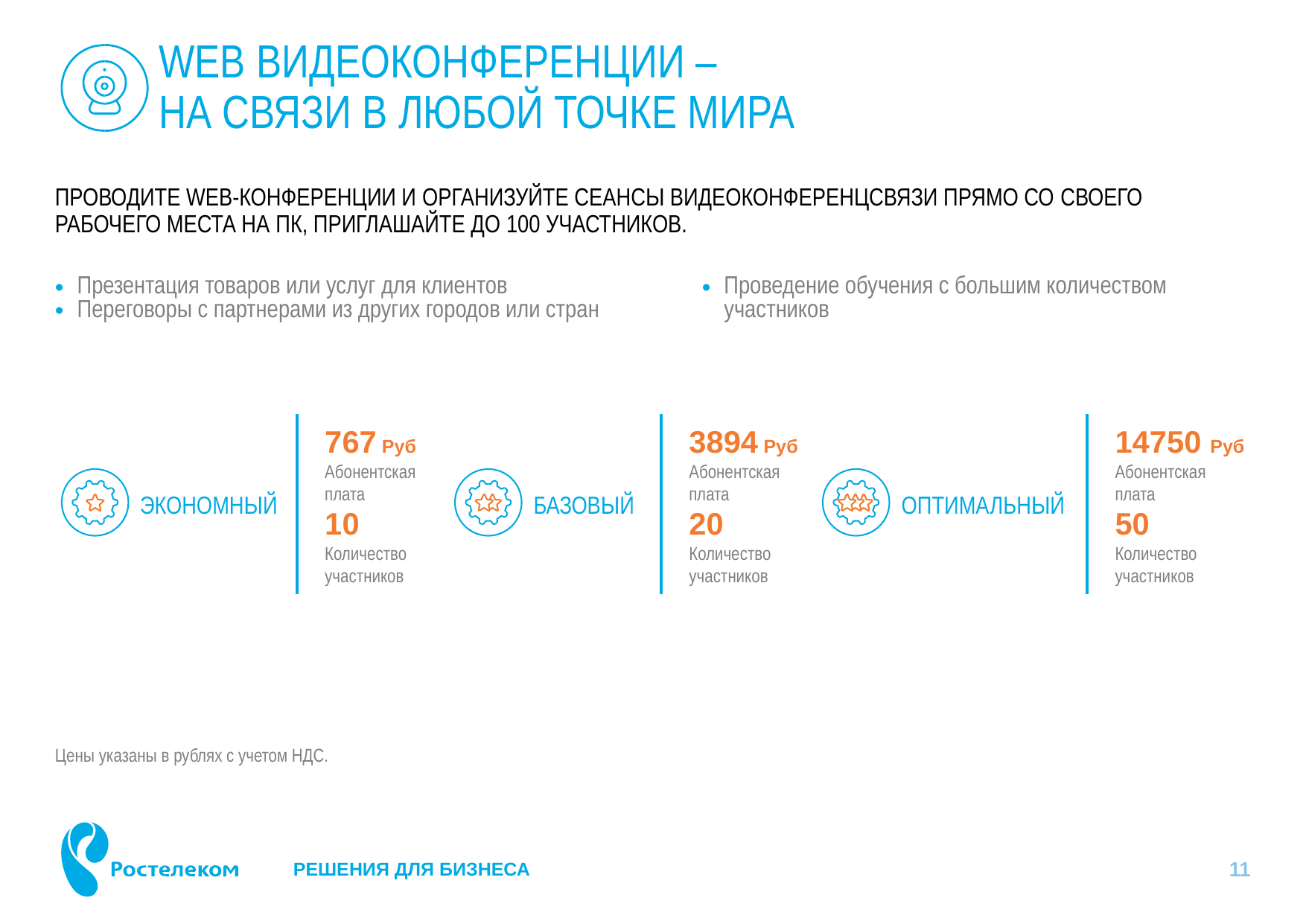

# WEB видеоконференции – НА СВЯЗИ В ЛЮБОЙ ТОЧКЕ МИРА

ПРОВОДИТЕ WEB-КОНФЕРЕНЦИИ И ОРГАНИЗУЙТЕ СЕАНСЫ ВИДЕОКОНФЕРЕНЦСВЯЗИ ПРЯМО СО СВОЕГО РАБОЧЕГО МЕСТА НА ПК, ПРИГЛАШАЙТЕ ДО 100 УЧАСТНИКОВ.
| Презентация товаров или услуг для клиентов Переговоры с партнерами из других городов или стран | Проведение обучения с большим количеством участников |
| --- | --- |
ЭКОНОМНЫЙ
БАЗОВЫЙ
ОПТИМАЛЬНЫЙ
767 Руб
Абонентская
плата
10
Количество участников
3894 Руб
Абонентская
плата
20
Количество участников
14750 Руб
Абонентская
плата
50
Количество участников

Цены указаны в рублях с учетом НДС.
11